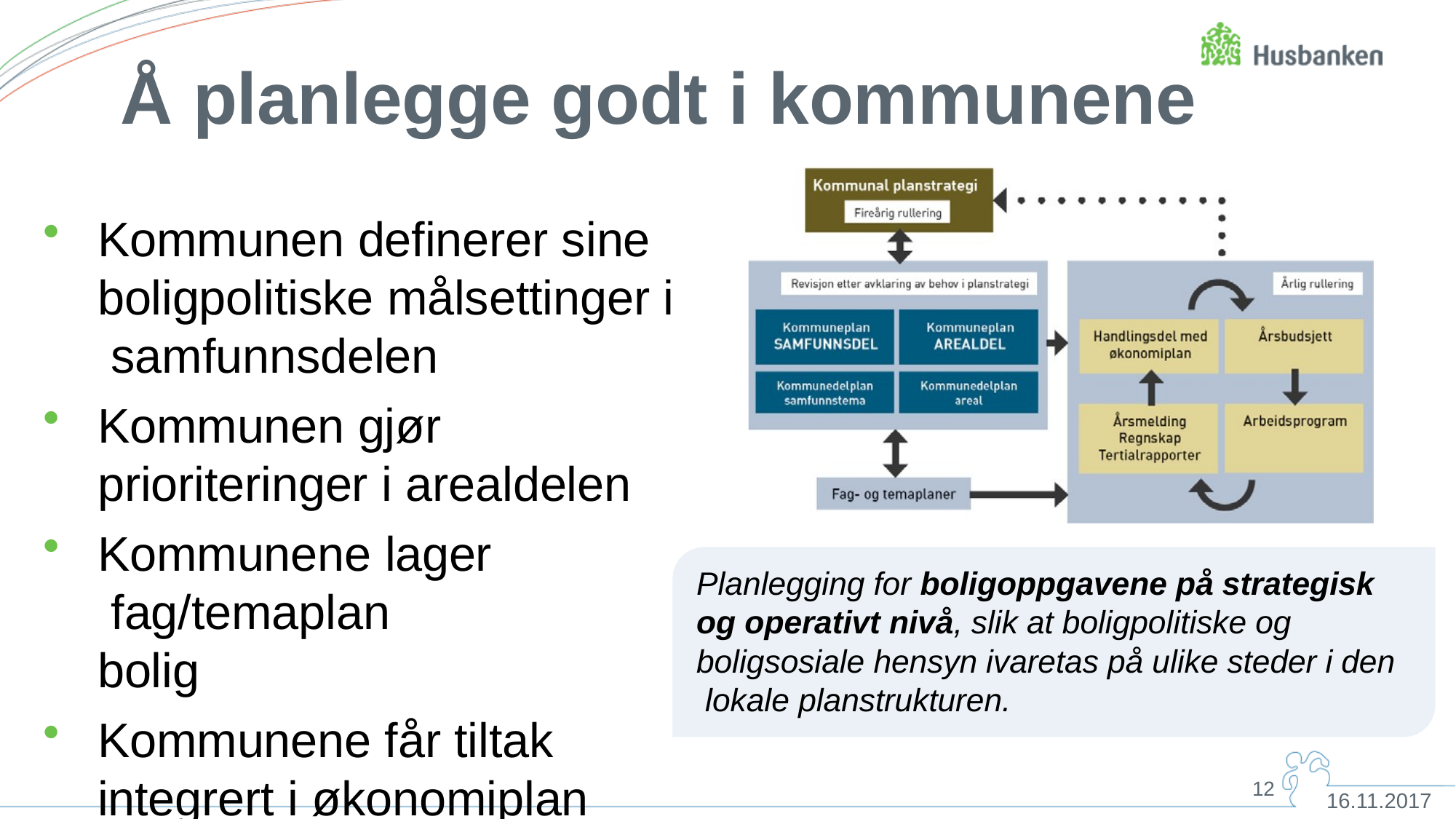

# Å planlegge godt i kommunene

Kommunen definerer sine  boligpolitiske målsettinger i  samfunnsdelen
Kommunen gjør  prioriteringer i arealdelen
Kommunene lager  fag/temaplan bolig
Kommunene får tiltak  integrert i økonomiplan

Planlegging for boligoppgavene på strategisk  og operativt nivå, slik at boligpolitiske og  boligsosiale hensyn ivaretas på ulike steder i den  lokale planstrukturen.
12
16.11.2017